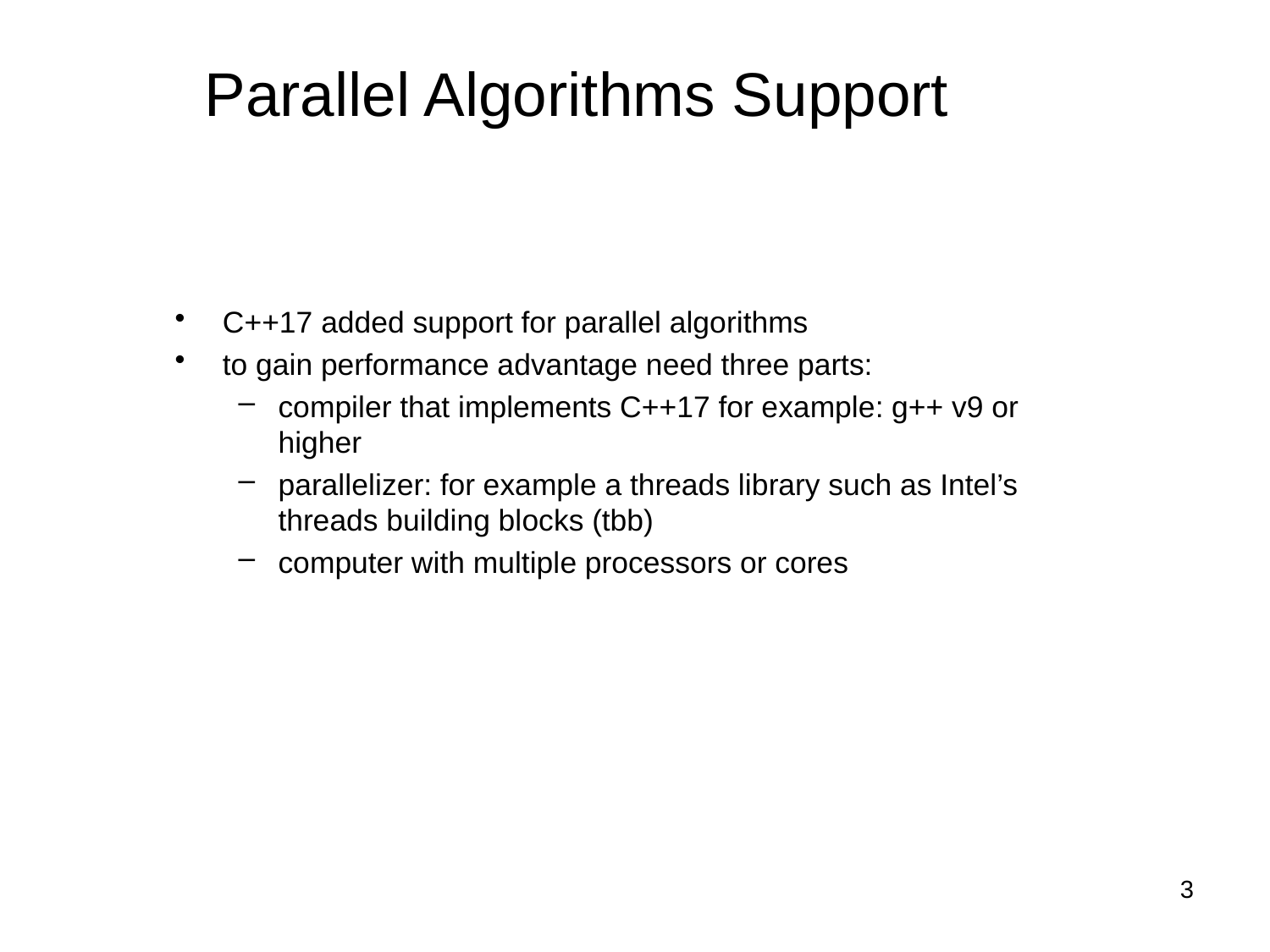

# Parallel Algorithms Support
C++17 added support for parallel algorithms
to gain performance advantage need three parts:
compiler that implements C++17 for example: g++ v9 or higher
parallelizer: for example a threads library such as Intel’s threads building blocks (tbb)
computer with multiple processors or cores

3